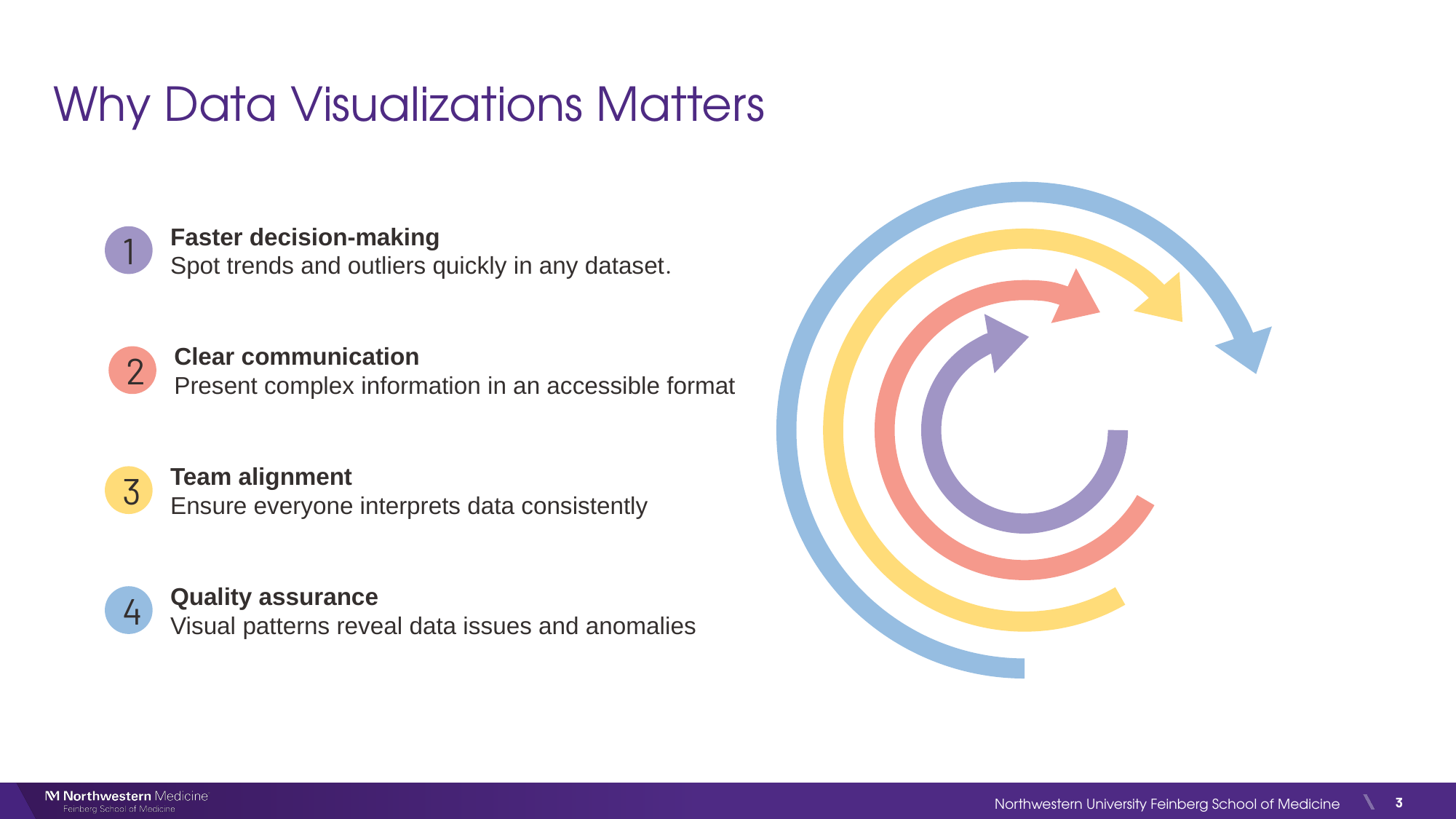

# Why Data Visualizations Matters

Faster decision-making
Spot trends and outliers quickly in any dataset.
1
Clear communication
Present complex information in an accessible format
2
Team alignment
Ensure everyone interprets data consistently
3
Quality assurance
Visual patterns reveal data issues and anomalies
4
3